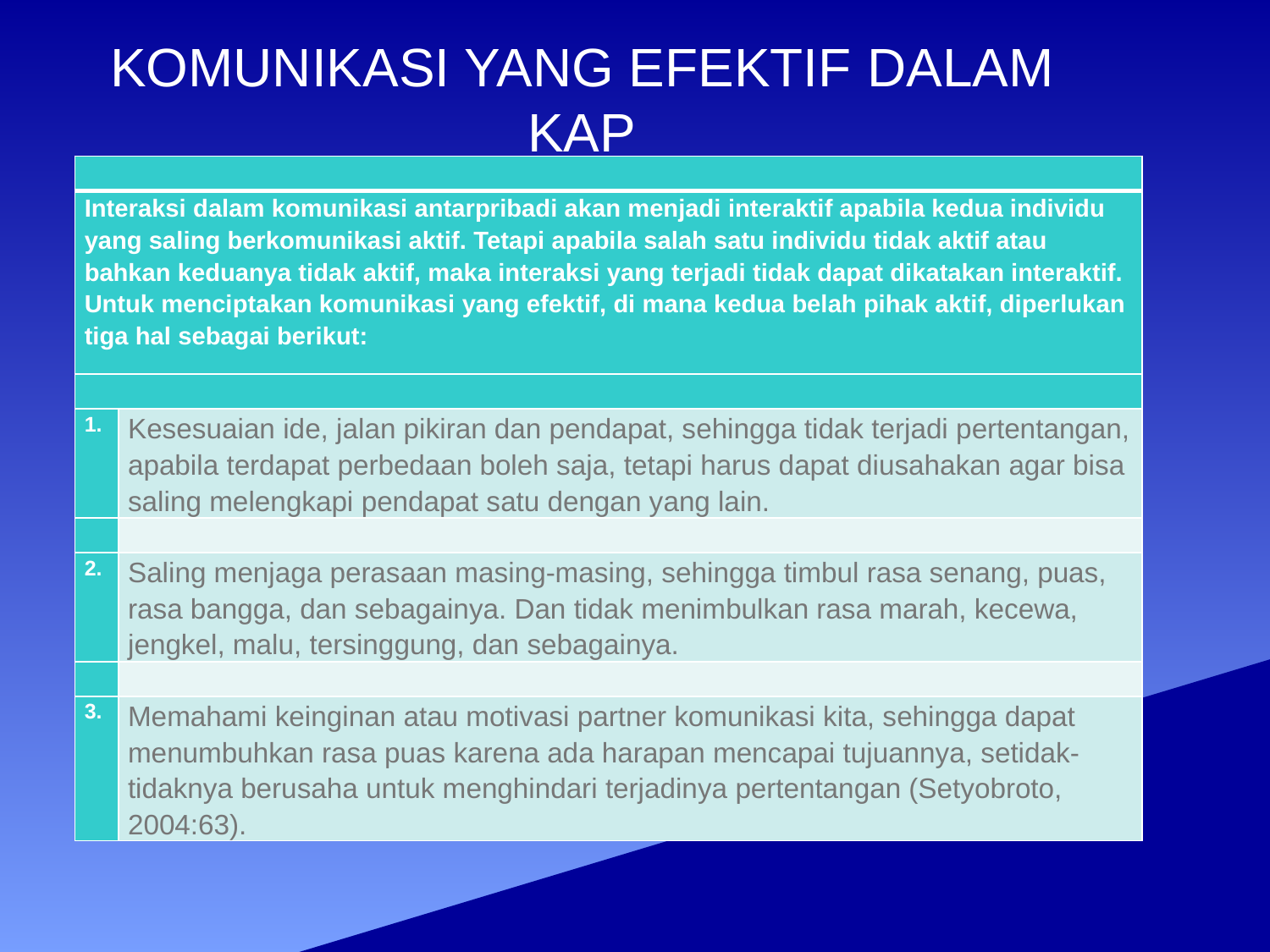

# KOMUNIKASI YANG EFEKTIF DALAM KAP
|  |  |
| --- | --- |
| Interaksi dalam komunikasi antarpribadi akan menjadi interaktif apabila kedua individu yang saling berkomunikasi aktif. Tetapi apabila salah satu individu tidak aktif atau bahkan keduanya tidak aktif, maka interaksi yang terjadi tidak dapat dikatakan interaktif. Untuk menciptakan komunikasi yang efektif, di mana kedua belah pihak aktif, diperlukan tiga hal sebagai berikut: |  |
|  |  |
| 1. | Kesesuaian ide, jalan pikiran dan pendapat, sehingga tidak terjadi pertentangan, apabila terdapat perbedaan boleh saja, tetapi harus dapat diusahakan agar bisa saling melengkapi pendapat satu dengan yang lain. |
|  |  |
| 2. | Saling menjaga perasaan masing-masing, sehingga timbul rasa senang, puas, rasa bangga, dan sebagainya. Dan tidak menimbulkan rasa marah, kecewa, jengkel, malu, tersinggung, dan sebagainya. |
|  |  |
| 3. | Memahami keinginan atau motivasi partner komunikasi kita, sehingga dapat menumbuhkan rasa puas karena ada harapan mencapai tujuannya, setidak-tidaknya berusaha untuk menghindari terjadinya pertentangan (Setyobroto, 2004:63). |